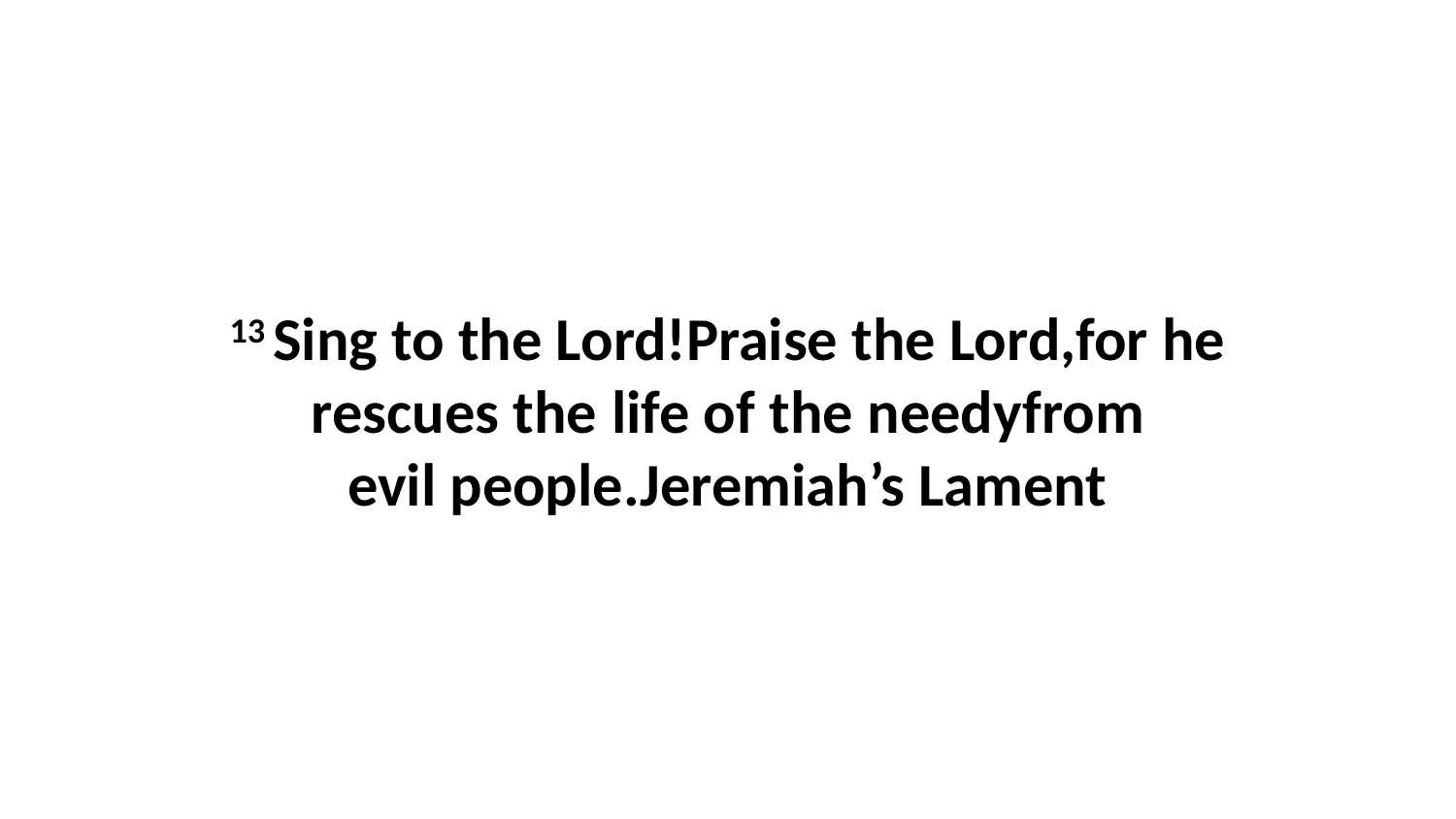

13 Sing to the Lord!Praise the Lord,for he rescues the life of the needyfrom evil people.Jeremiah’s Lament